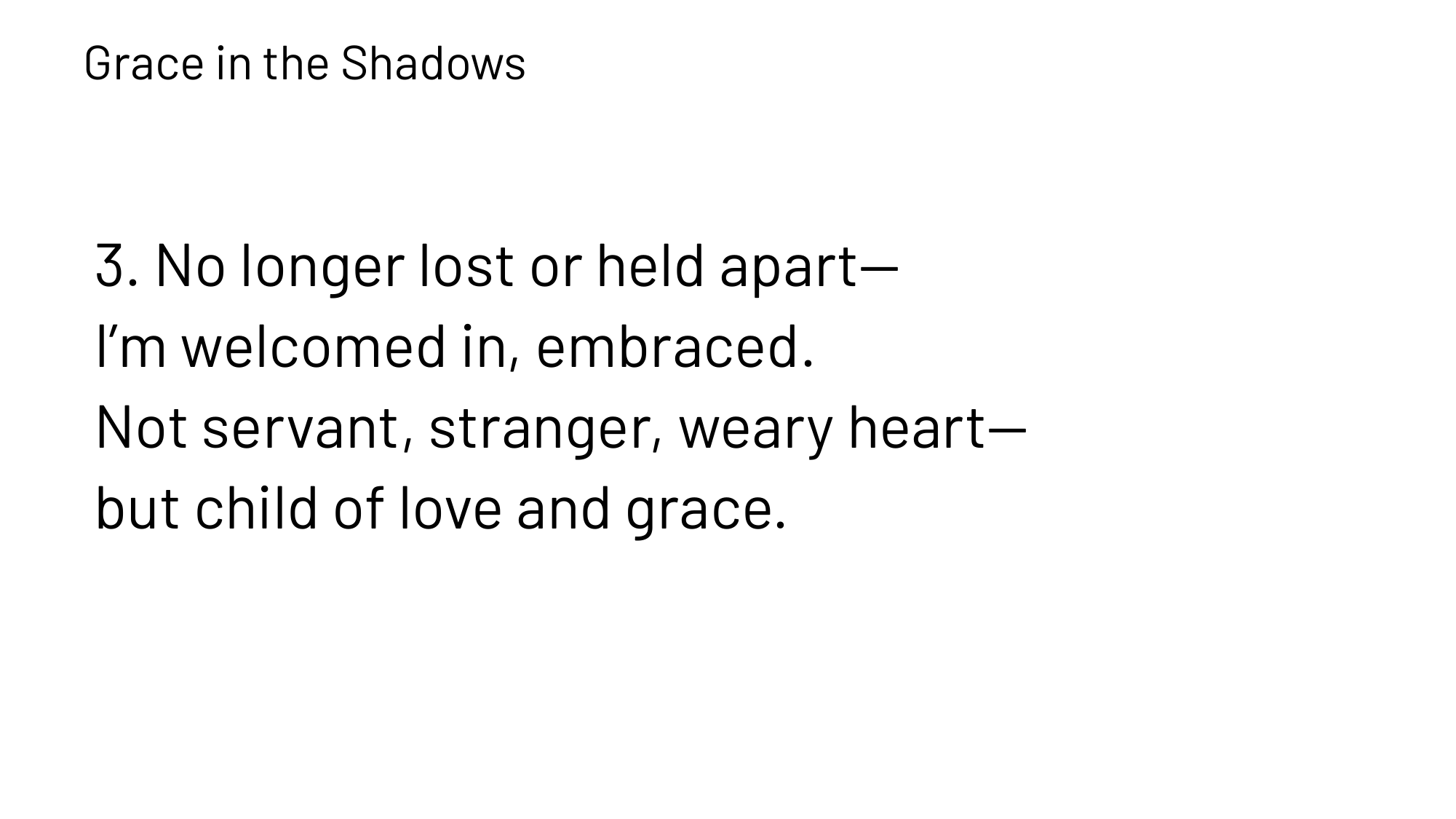

# Grace in the Shadows
3. No longer lost or held apart—
I’m welcomed in, embraced.
Not servant, stranger, weary heart—
but child of love and grace.